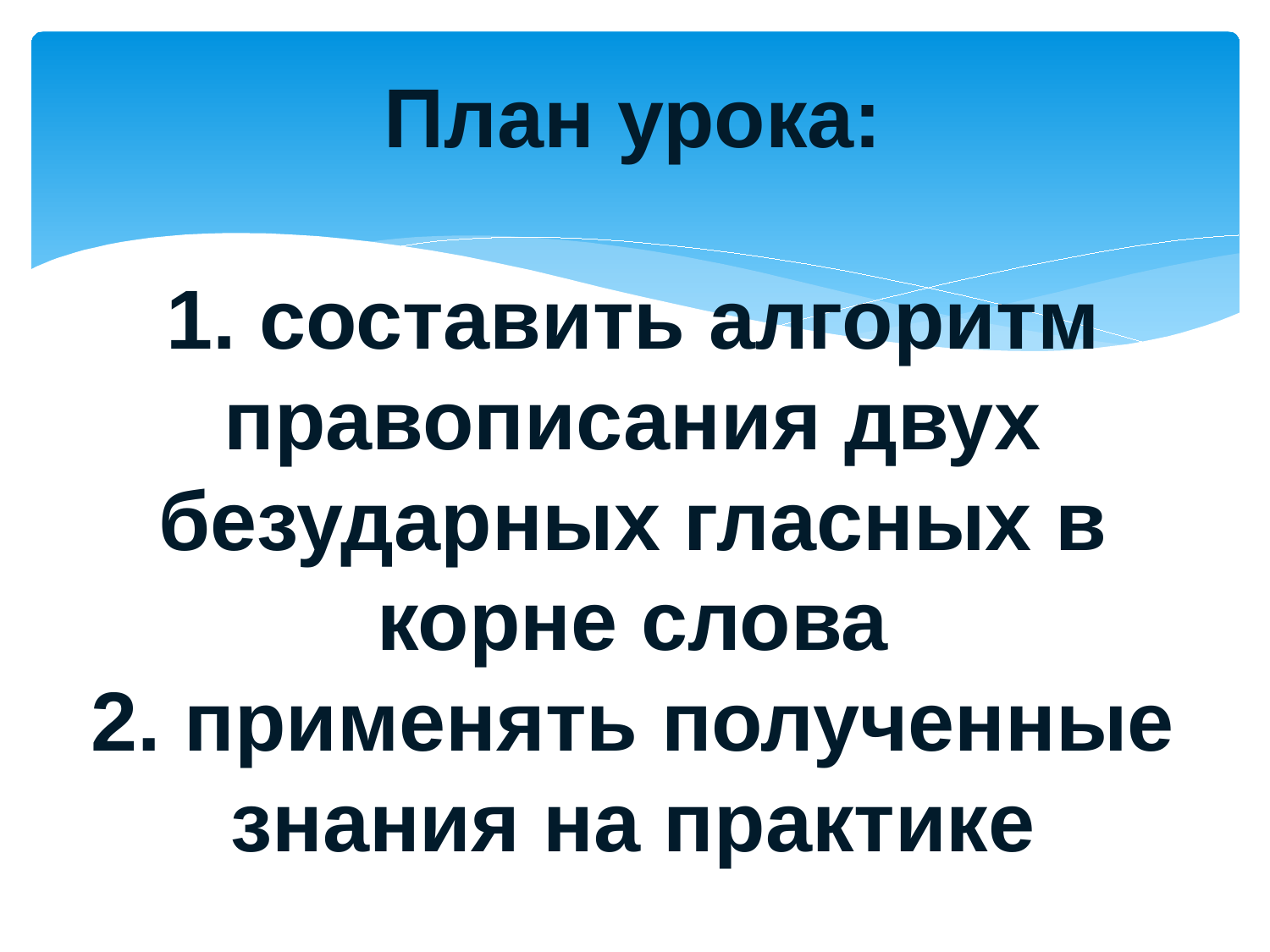

# План урока: 1. составить алгоритм правописания двух безударных гласных в корне слова 2. применять полученные знания на практике